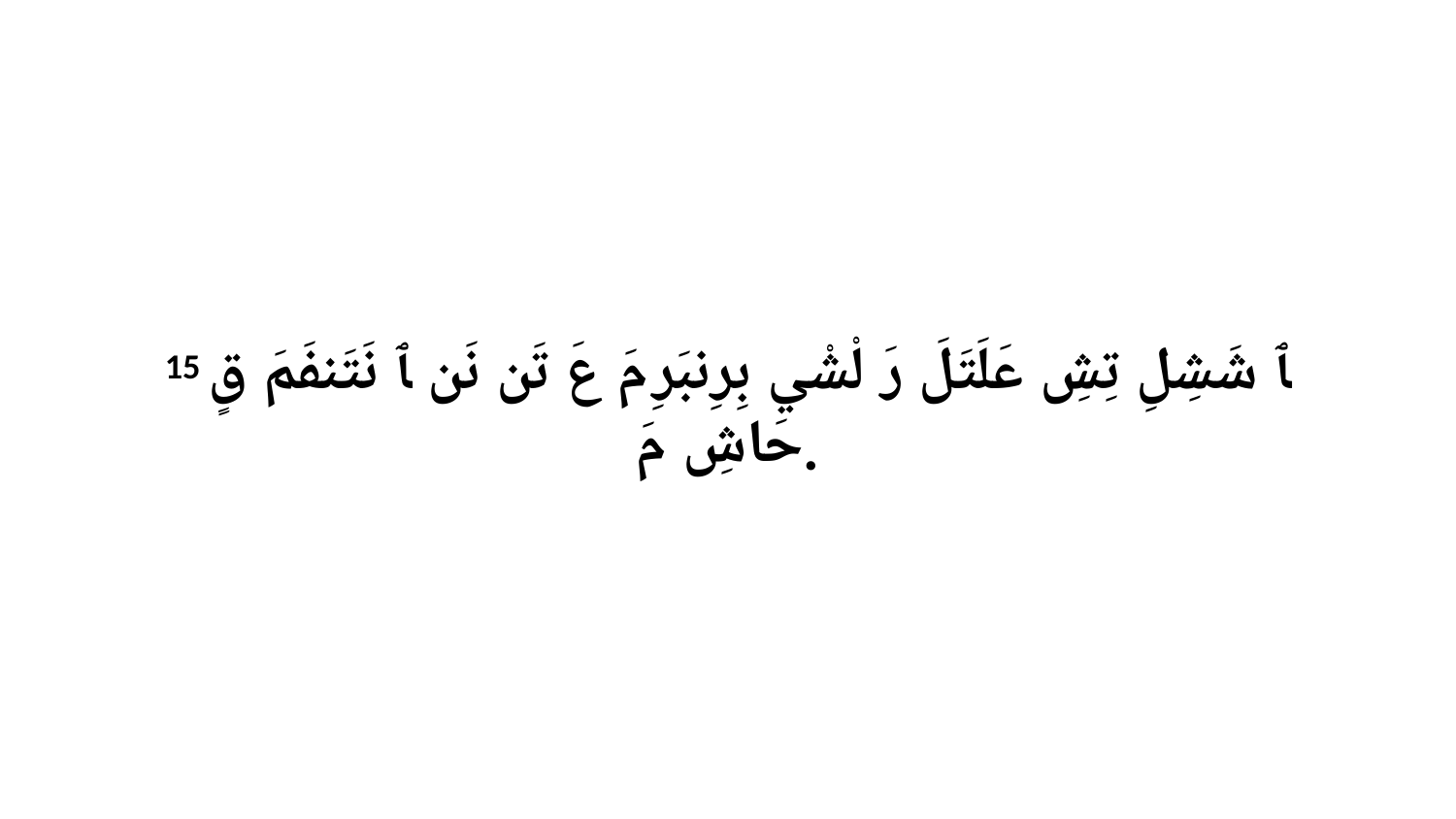

15 ﭑ شَشِلِ تِشِ عَلَتَلَ رَ لْشْي بِرِنبَرِ مَ عَ تَن نَن ﭑ نَتَنفَمَ قٍ حَاشِ مَ.